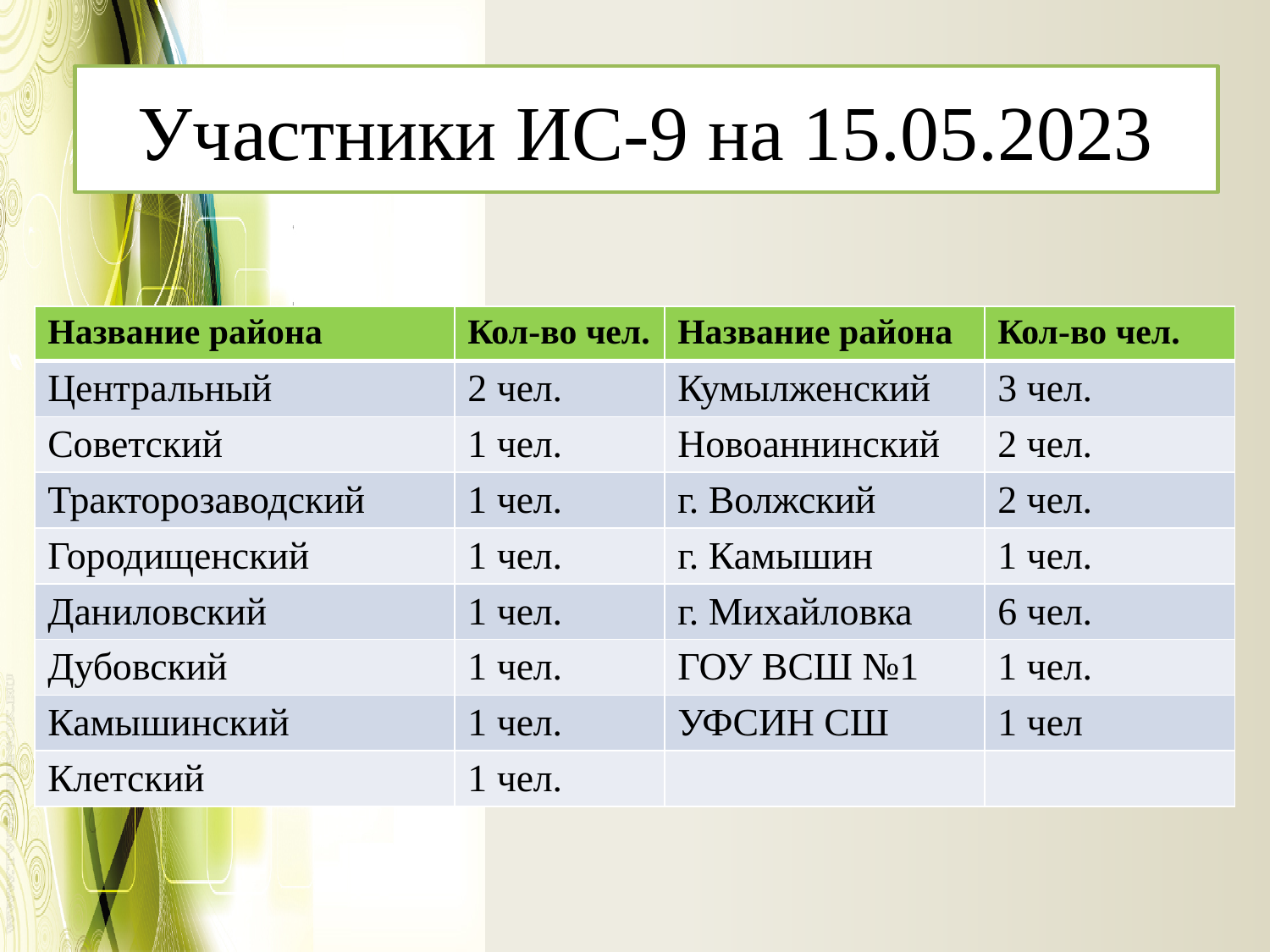

# Участники ИС-9 на 15.05.2023
| Название района | Кол-во чел. | Название района | Кол-во чел. |
| --- | --- | --- | --- |
| Центральный | 2 чел. | Кумылженский | 3 чел. |
| Советский | 1 чел. | Новоаннинский | 2 чел. |
| Тракторозаводский | 1 чел. | г. Волжский | 2 чел. |
| Городищенский | 1 чел. | г. Камышин | 1 чел. |
| Даниловский | 1 чел. | г. Михайловка | 6 чел. |
| Дубовский | 1 чел. | ГОУ ВСШ №1 | 1 чел. |
| Камышинский | 1 чел. | УФСИН СШ | 1 чел |
| Клетский | 1 чел. |  |  |